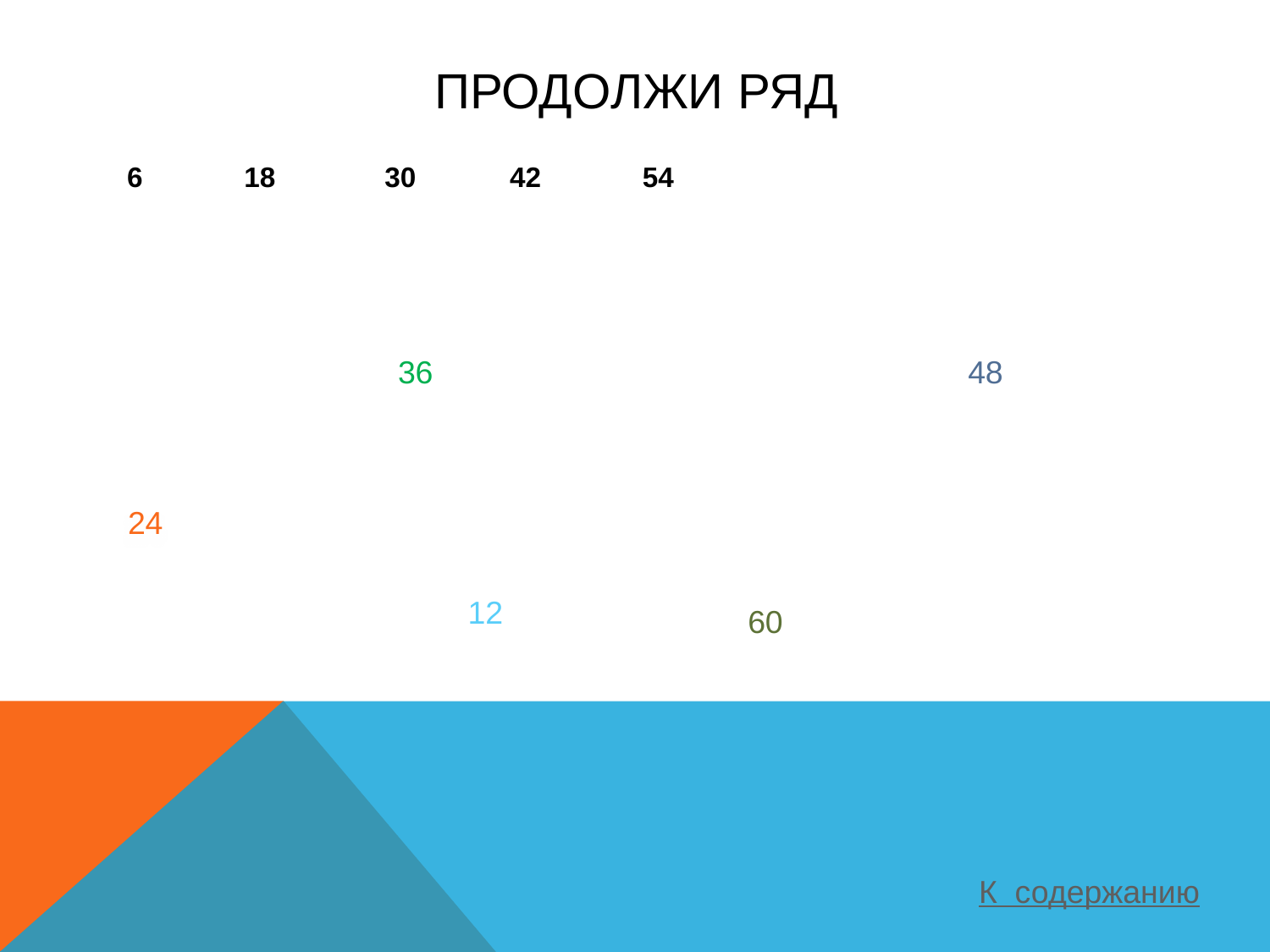

# Продолжи ряд
6             18              30            42             54
36
48
24
12
60
К  содержанию